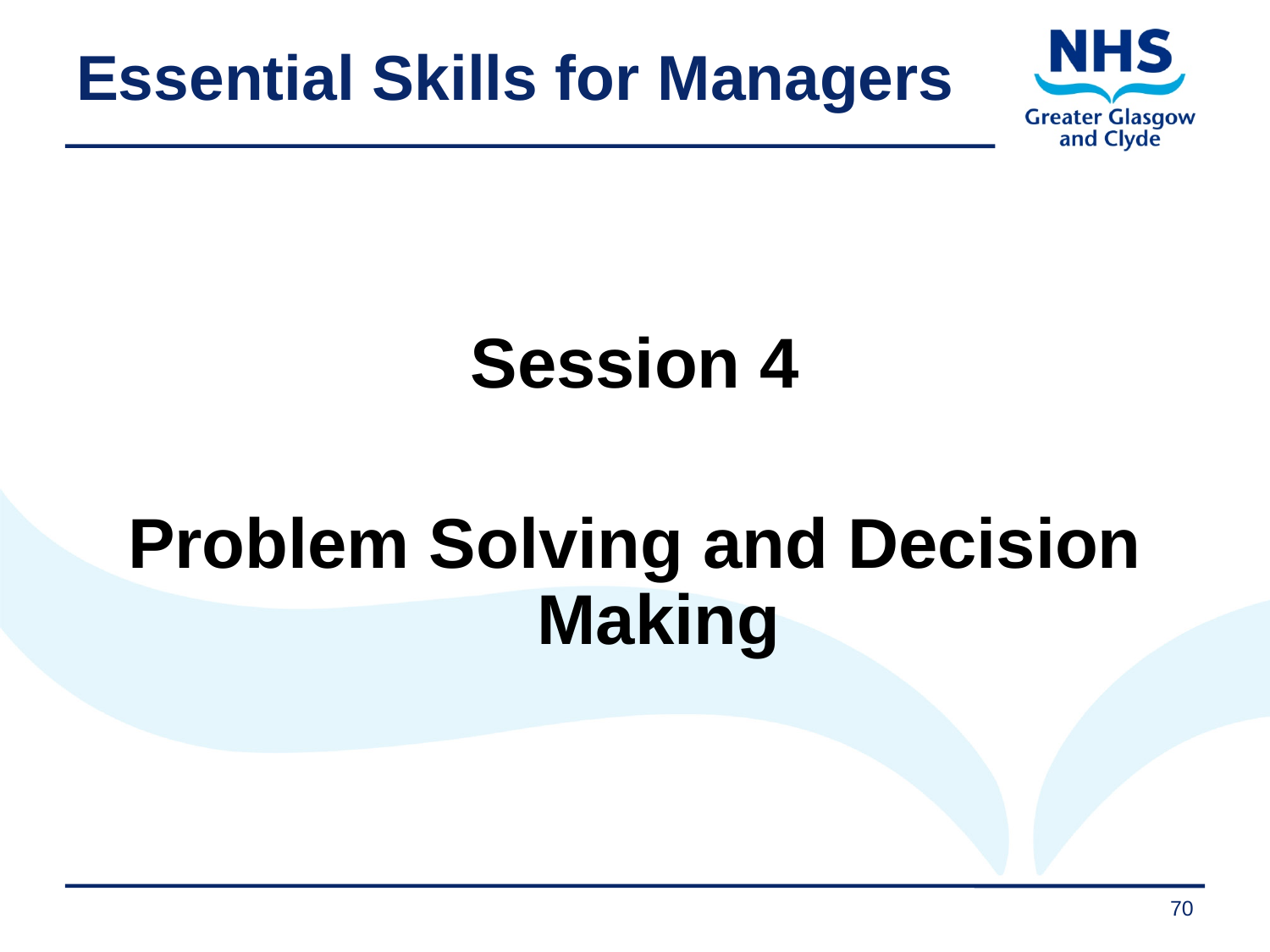

# Essential Skills for Managers

Session 4

Problem Solving and Decision Making

70